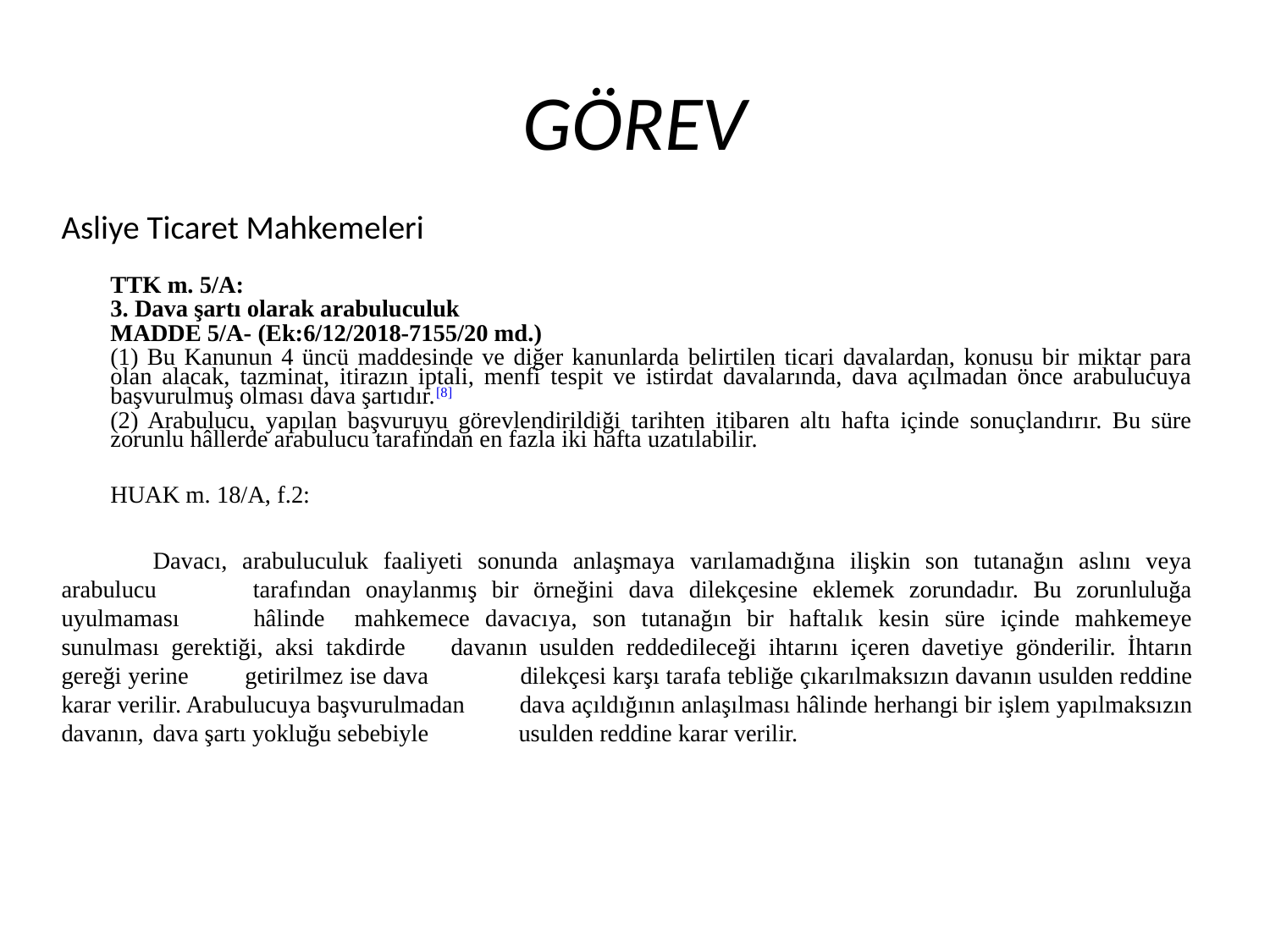

# GÖREV

Asliye Ticaret Mahkemeleri

TTK m. 5/A:
3. Dava şartı olarak arabuluculuk
MADDE 5/A- (Ek:6/12/2018-7155/20 md.)
(1) Bu Kanunun 4 üncü maddesinde ve diğer kanunlarda belirtilen ticari davalardan, konusu bir miktar para olan alacak, tazminat, itirazın iptali, menfi tespit ve istirdat davalarında, dava açılmadan önce arabulucuya başvurulmuş olması dava şartıdır.[8]
(2) Arabulucu, yapılan başvuruyu görevlendirildiği tarihten itibaren altı hafta içinde sonuçlandırır. Bu süre zorunlu hâllerde arabulucu tarafından en fazla iki hafta uzatılabilir.

HUAK m. 18/A, f.2:

	Davacı, arabuluculuk faaliyeti sonunda anlaşmaya varılamadığına ilişkin son tutanağın aslını veya arabulucu 	tarafından onaylanmış bir örneğini dava dilekçesine eklemek zorundadır. Bu zorunluluğa uyulmaması 	hâlinde 	mahkemece davacıya, son tutanağın bir haftalık kesin süre içinde mahkemeye sunulması gerektiği, aksi takdirde 	davanın usulden reddedileceği ihtarını içeren davetiye gönderilir. İhtarın gereği yerine 	getirilmez ise dava 	dilekçesi karşı tarafa tebliğe çıkarılmaksızın davanın usulden reddine karar verilir. Arabulucuya başvurulmadan 	dava açıldığının anlaşılması hâlinde herhangi bir işlem yapılmaksızın davanın, 	dava şartı yokluğu sebebiyle 	usulden reddine karar verilir.